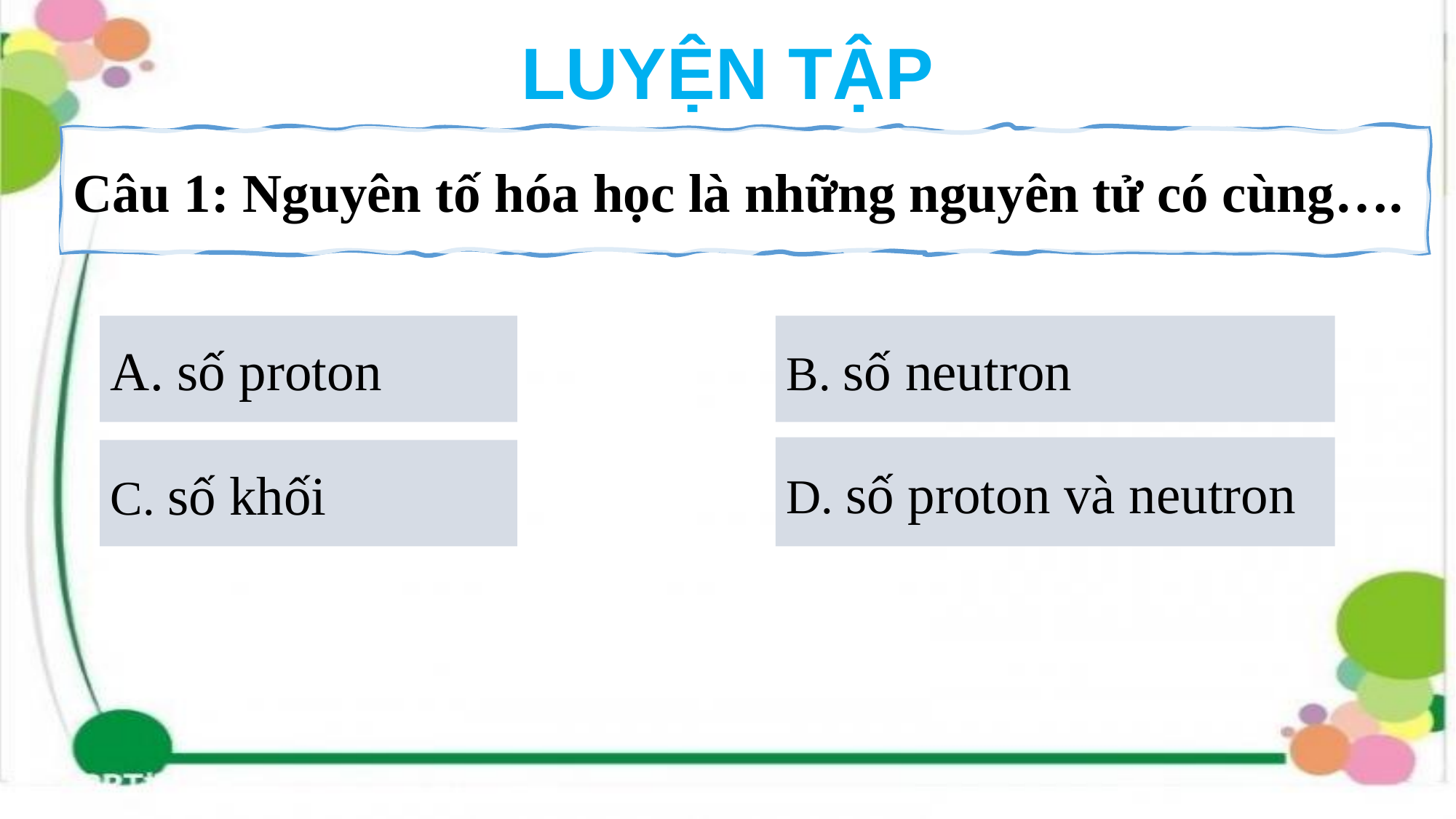

LUYỆN TẬP
Câu 1: Nguyên tố hóa học là những nguyên tử có cùng….
A. số proton
B. số neutron
D. số proton và neutron
C. số khối